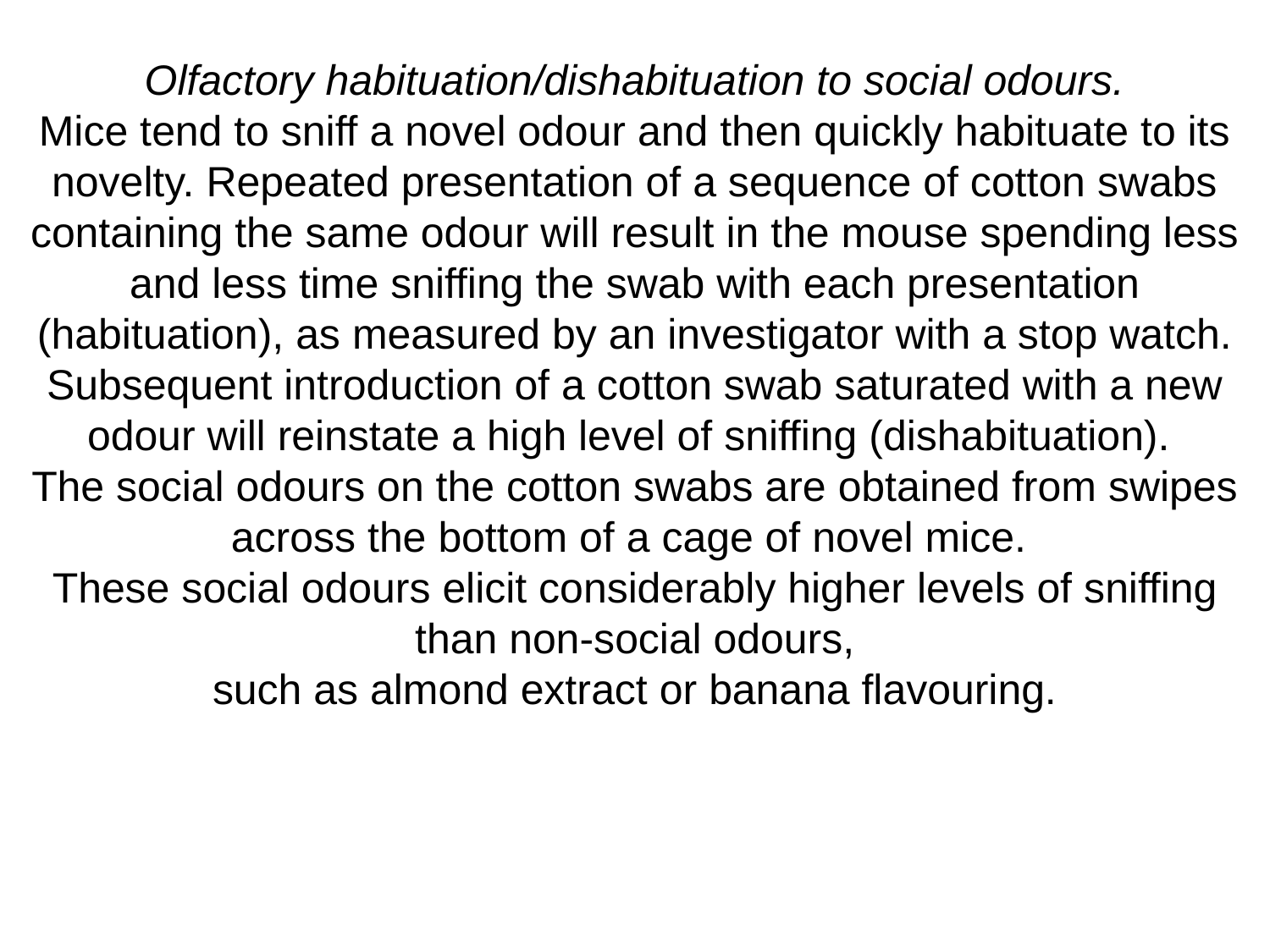

Olfactory habituation/dishabituation to social odours.
Mice tend to sniff a novel odour and then quickly habituate to its novelty. Repeated presentation of a sequence of cotton swabs containing the same odour will result in the mouse spending less and less time sniffing the swab with each presentation (habituation), as measured by an investigator with a stop watch.
Subsequent introduction of a cotton swab saturated with a new odour will reinstate a high level of sniffing (dishabituation).
The social odours on the cotton swabs are obtained from swipes across the bottom of a cage of novel mice.
These social odours elicit considerably higher levels of sniffing than non-social odours,
such as almond extract or banana flavouring.